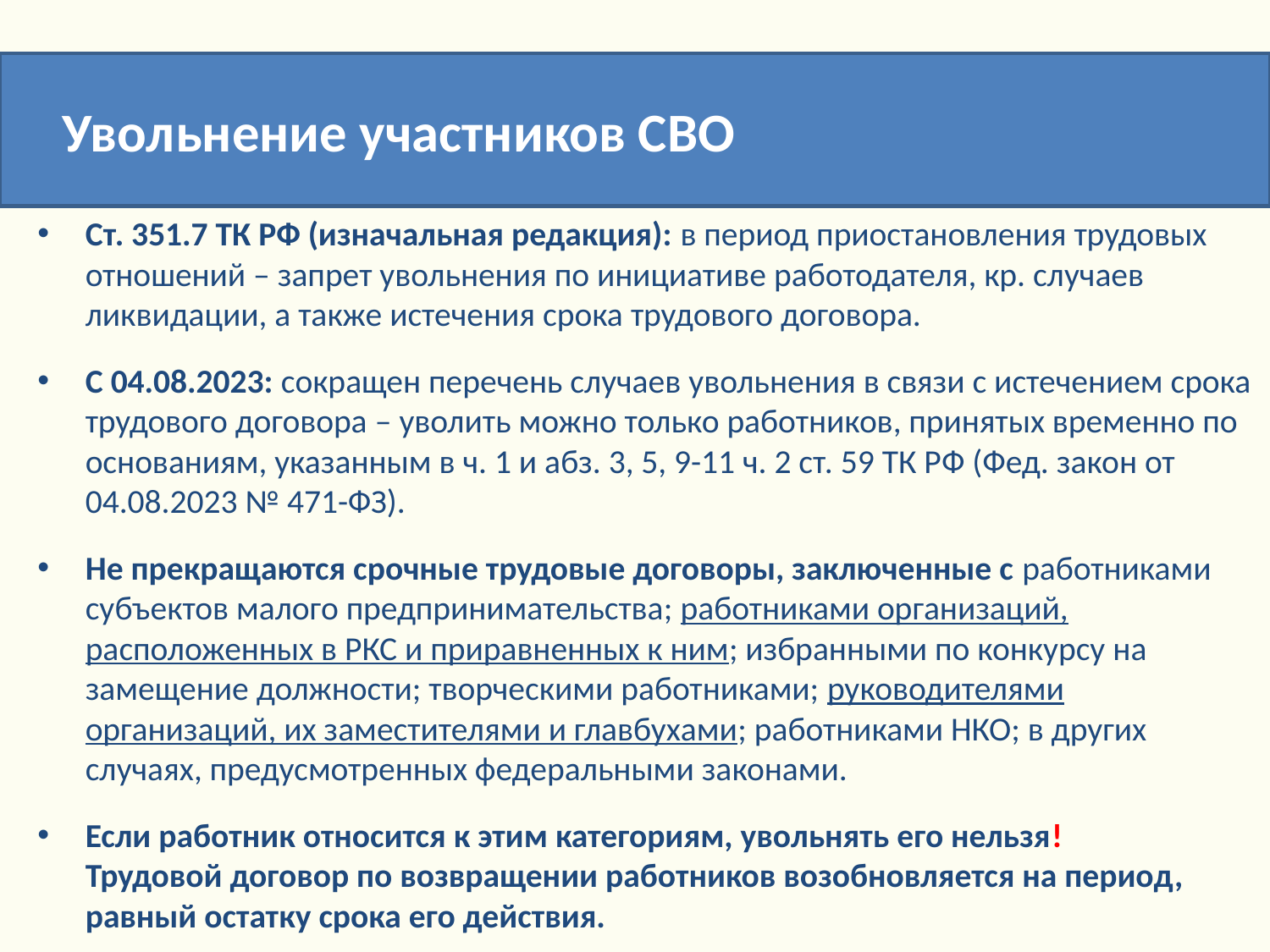

Увольнение участников СВО
Ст. 351.7 ТК РФ (изначальная редакция): в период приостановления трудовых отношений – запрет увольнения по инициативе работодателя, кр. случаев ликвидации, а также истечения срока трудового договора.

С 04.08.2023: сокращен перечень случаев увольнения в связи с истечением срока трудового договора – уволить можно только работников, принятых временно по основаниям, указанным в ч. 1 и абз. 3, 5, 9-11 ч. 2 ст. 59 ТК РФ (Фед. закон от 04.08.2023 № 471-ФЗ).

Не прекращаются срочные трудовые договоры, заключенные с работниками субъектов малого предпринимательства; работниками организаций, расположенных в РКС и приравненных к ним; избранными по конкурсу на замещение должности; творческими работниками; руководителями организаций, их заместителями и главбухами; работниками НКО; в других случаях, предусмотренных федеральными законами.

Если работник относится к этим категориям, увольнять его нельзя!
Трудовой договор по возвращении работников возобновляется на период, равный остатку срока его действия.